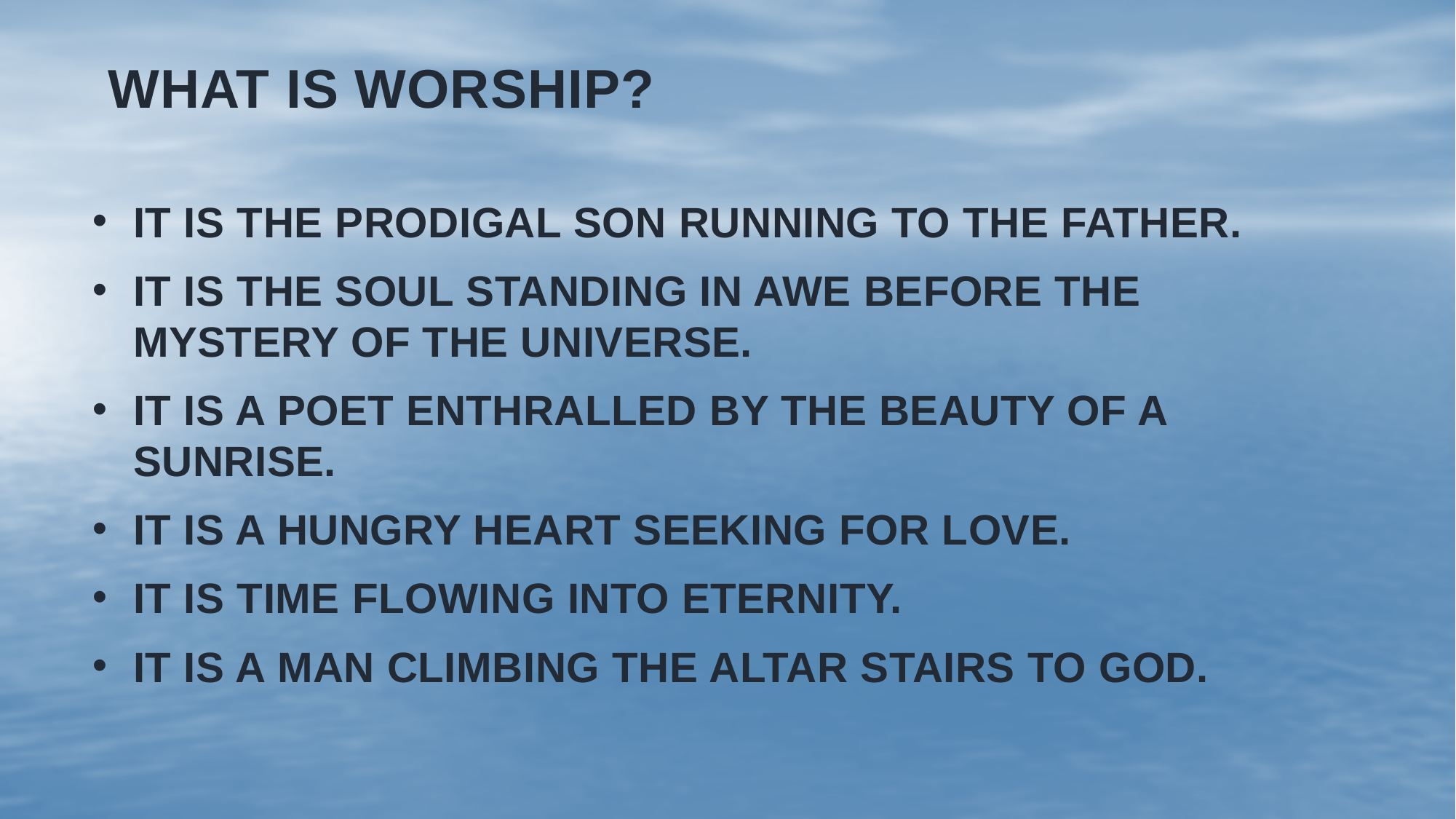

# What is worship?
IT IS THE PRODIGAL SON RUNNING TO THE FATHER.
IT IS THE SOUL STANDING IN AWE BEFORE THE MYSTERY OF THE UNIVERSE.
IT IS A POET ENTHRALLED BY THE BEAUTY OF A SUNRISE.
IT IS A HUNGRY HEART SEEKING FOR LOVE.
IT IS TIME FLOWING INTO ETERNITY.
IT IS A MAN CLIMBING THE ALTAR STAIRS TO GOD.